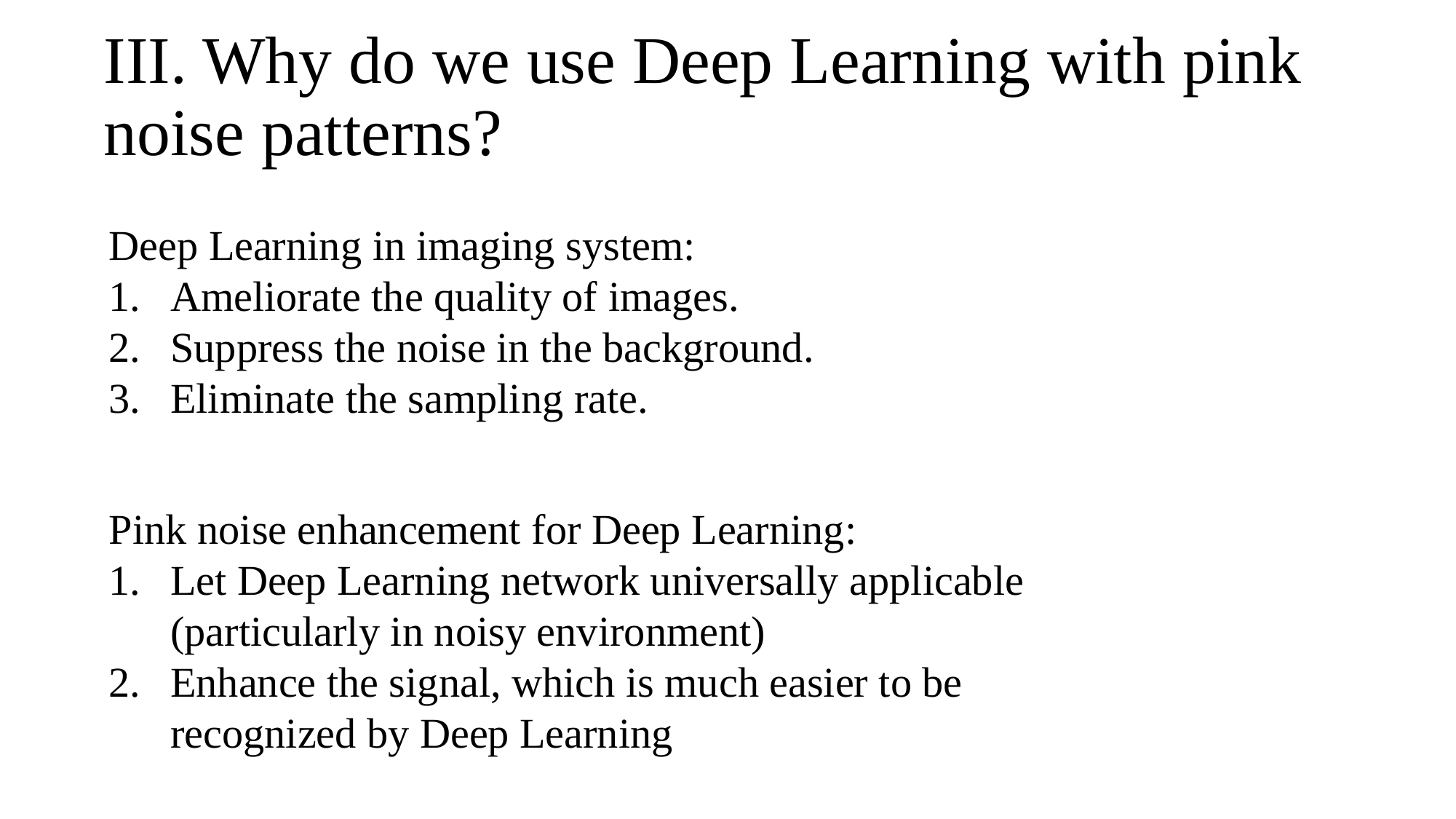

# III. Why do we use Deep Learning with pink noise patterns?
Deep Learning in imaging system:
Ameliorate the quality of images.
Suppress the noise in the background.
Eliminate the sampling rate.
Pink noise enhancement for Deep Learning:
Let Deep Learning network universally applicable (particularly in noisy environment)
Enhance the signal, which is much easier to be recognized by Deep Learning